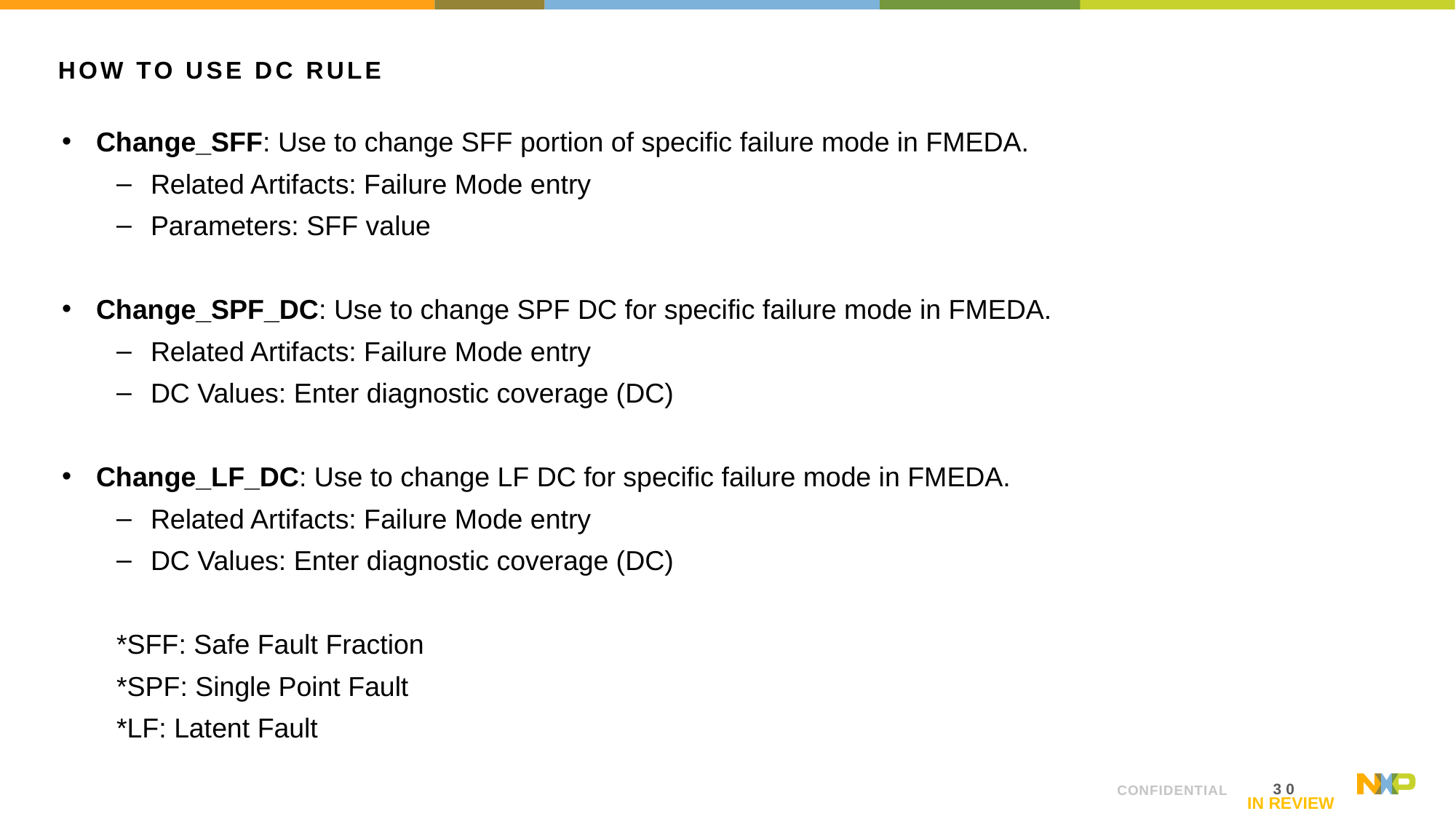

# How to use DC Rule
Change_SFF: Use to change SFF portion of specific failure mode in FMEDA.
Related Artifacts: Failure Mode entry
Parameters: SFF value

Change_SPF_DC: Use to change SPF DC for specific failure mode in FMEDA.
Related Artifacts: Failure Mode entry
DC Values: Enter diagnostic coverage (DC)

Change_LF_DC: Use to change LF DC for specific failure mode in FMEDA.
Related Artifacts: Failure Mode entry
DC Values: Enter diagnostic coverage (DC)

*SFF: Safe Fault Fraction
*SPF: Single Point Fault
*LF: Latent Fault

IN REVIEW